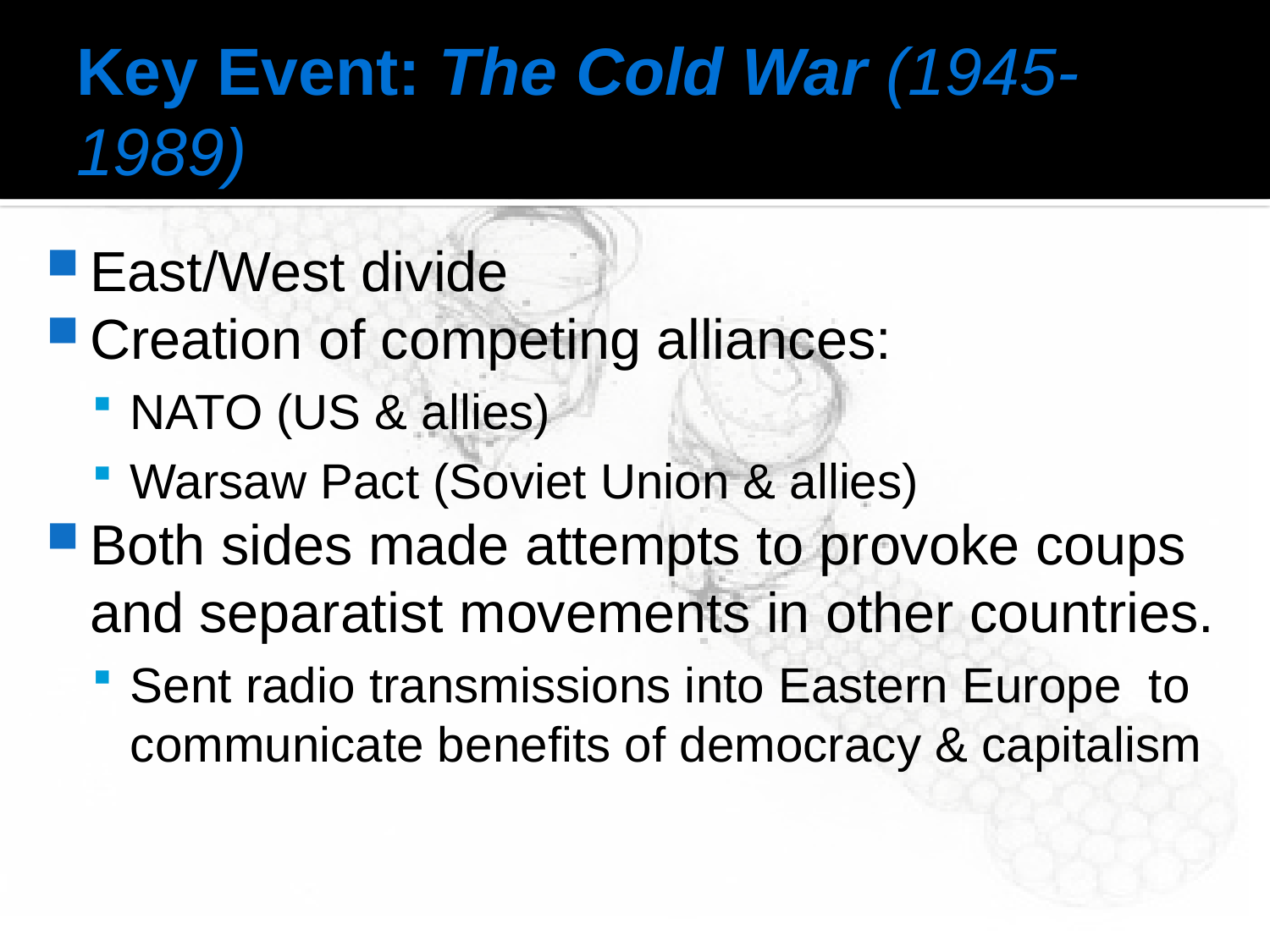

# Key Event: The Cold War (1945-1989)
East/West divide
Creation of competing alliances:
NATO (US & allies)
Warsaw Pact (Soviet Union & allies)
Both sides made attempts to provoke coups and separatist movements in other countries.
Sent radio transmissions into Eastern Europe  to communicate benefits of democracy & capitalism